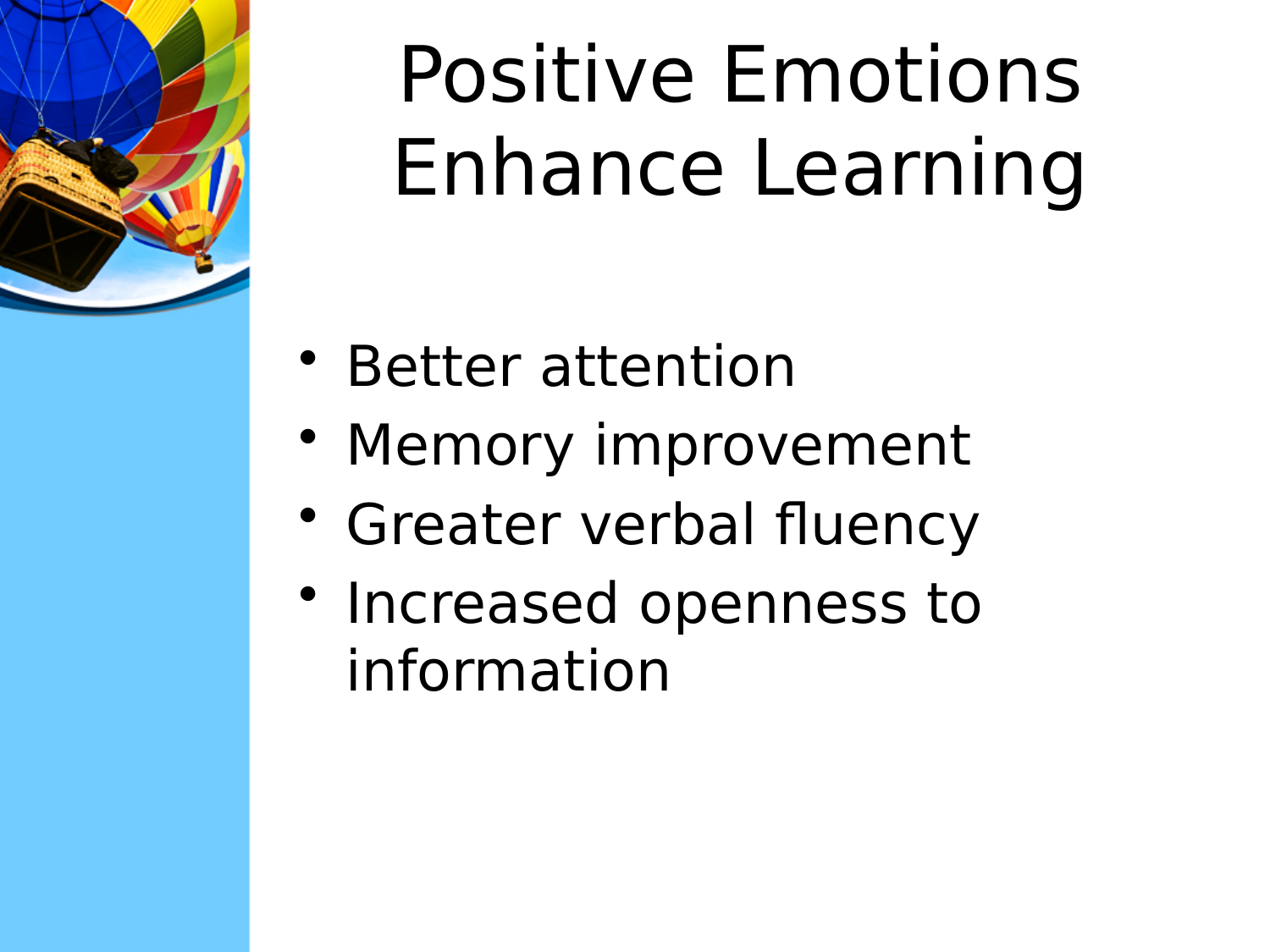

# Positive Emotions Enhance Learning
Better attention
Memory improvement
Greater verbal fluency
Increased openness to information